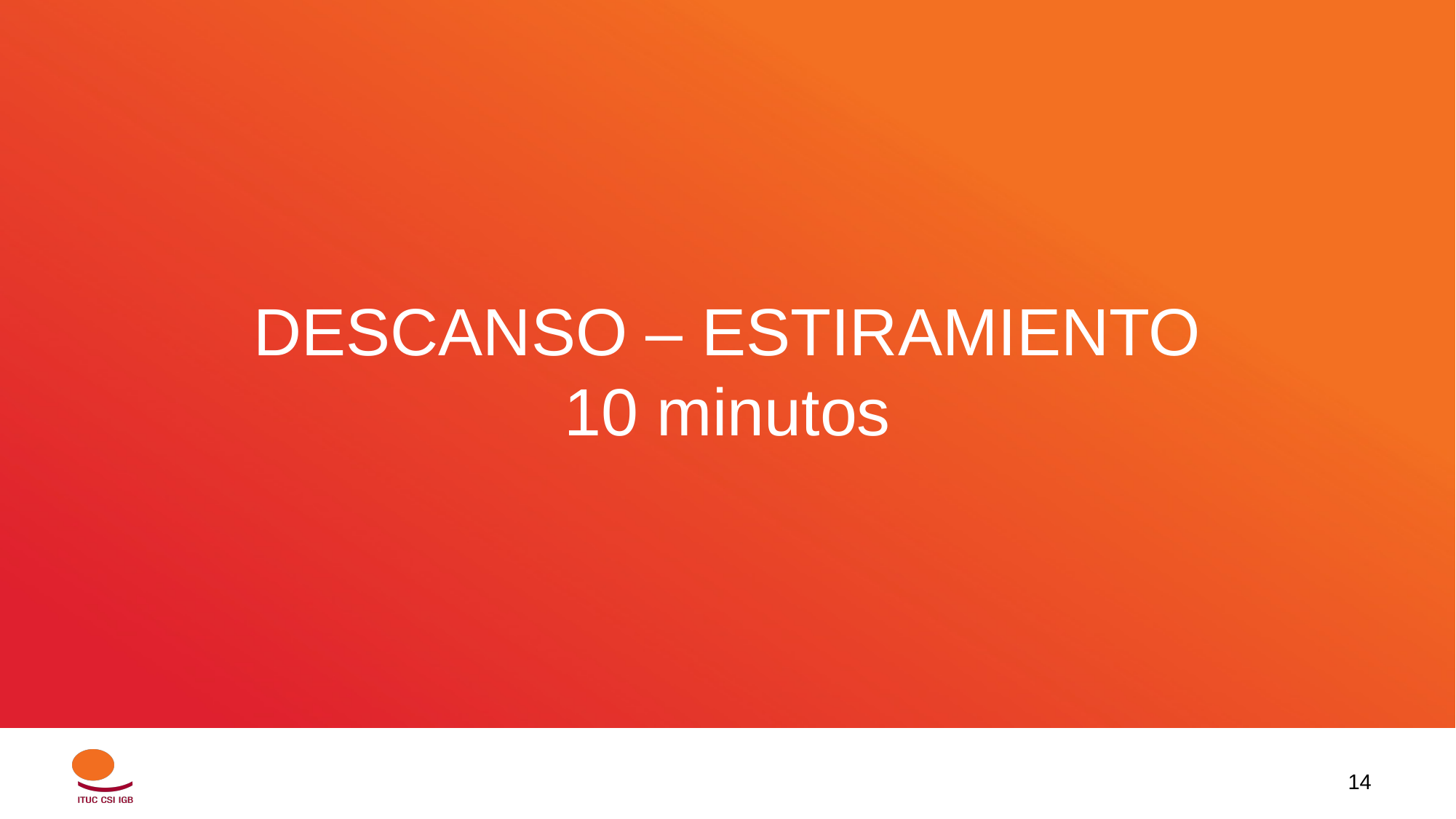

# DESCANSO – ESTIRAMIENTO 10 minutos
14